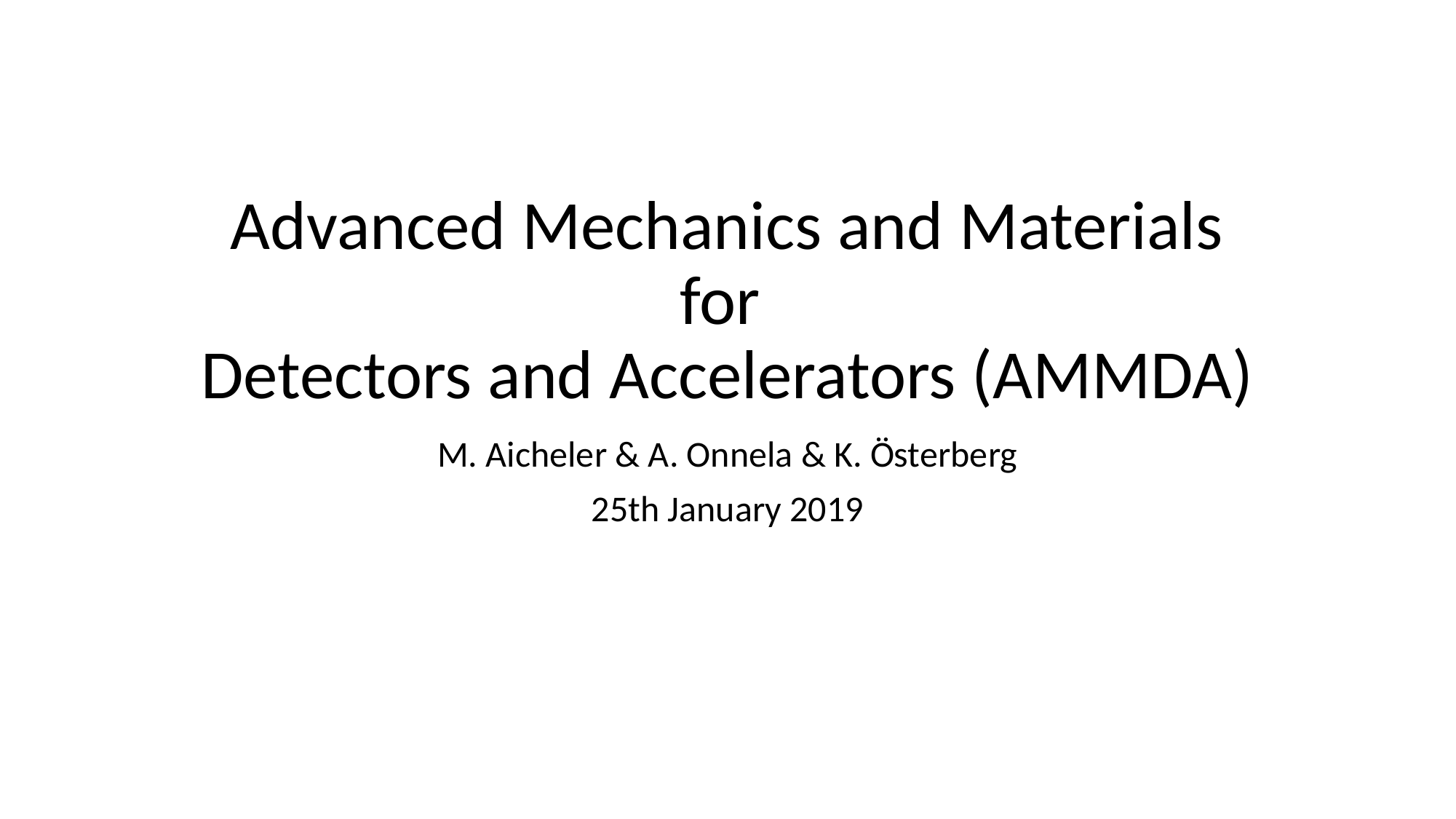

# Advanced Mechanics and Materials for Detectors and Accelerators (AMMDA)
M. Aicheler & A. Onnela & K. Österberg
25th January 2019